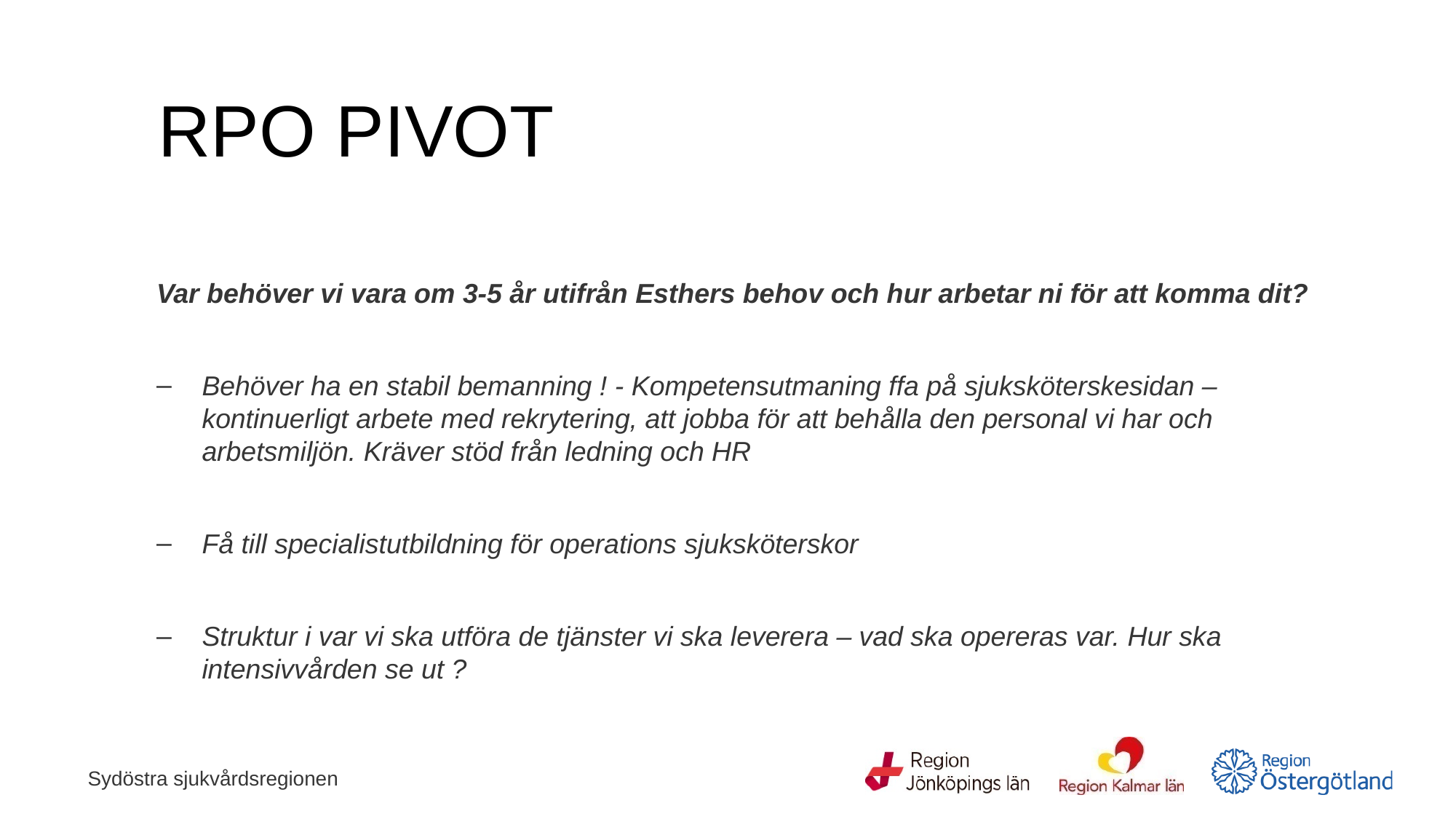

# RPO PIVOT

Var behöver vi vara om 3-5 år utifrån Esthers behov och hur arbetar ni för att komma dit?

Behöver ha en stabil bemanning ! - Kompetensutmaning ffa på sjuksköterskesidan – kontinuerligt arbete med rekrytering, att jobba för att behålla den personal vi har och arbetsmiljön. Kräver stöd från ledning och HR

Få till specialistutbildning för operations sjuksköterskor

Struktur i var vi ska utföra de tjänster vi ska leverera – vad ska opereras var. Hur ska intensivvården se ut ?